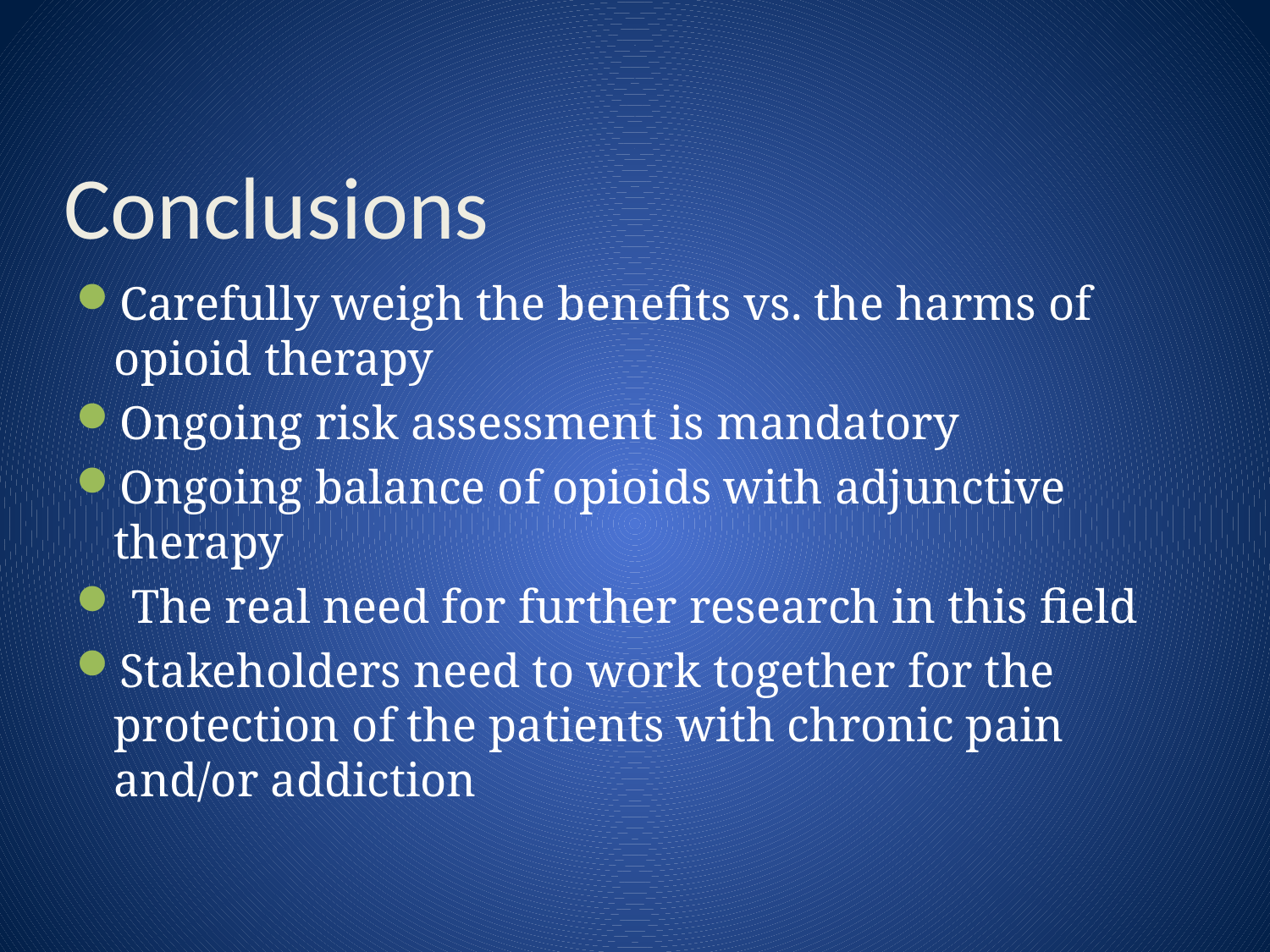

# Conclusions
Carefully weigh the benefits vs. the harms of opioid therapy
Ongoing risk assessment is mandatory
Ongoing balance of opioids with adjunctive therapy
 The real need for further research in this field
Stakeholders need to work together for the protection of the patients with chronic pain and/or addiction